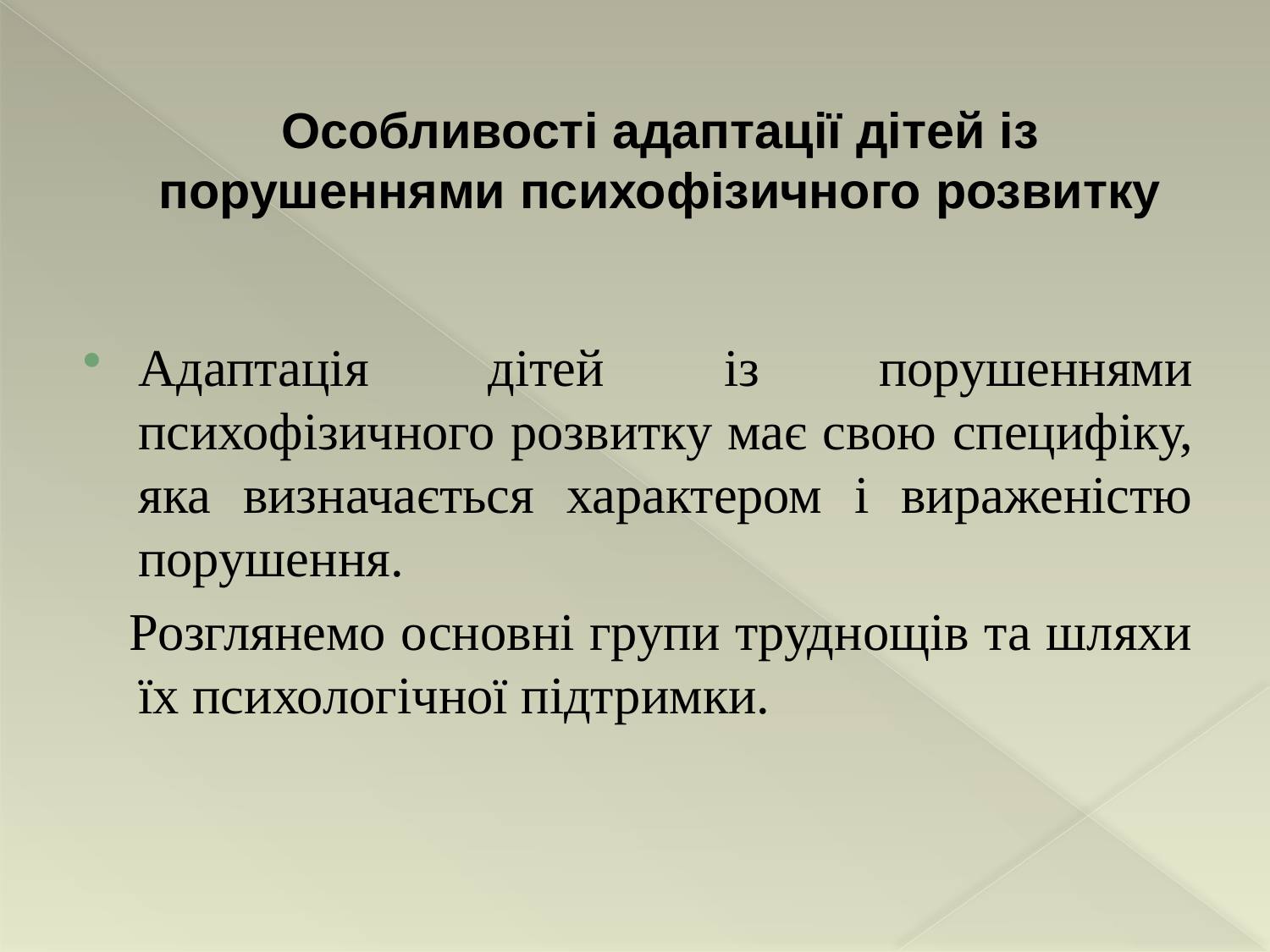

# Особливості адаптації дітей із порушеннями психофізичного розвитку
Адаптація дітей із порушеннями психофізичного розвитку має свою специфіку, яка визначається характером і вираженістю порушення.
   Розглянемо основні групи труднощів та шляхи їх психологічної підтримки.